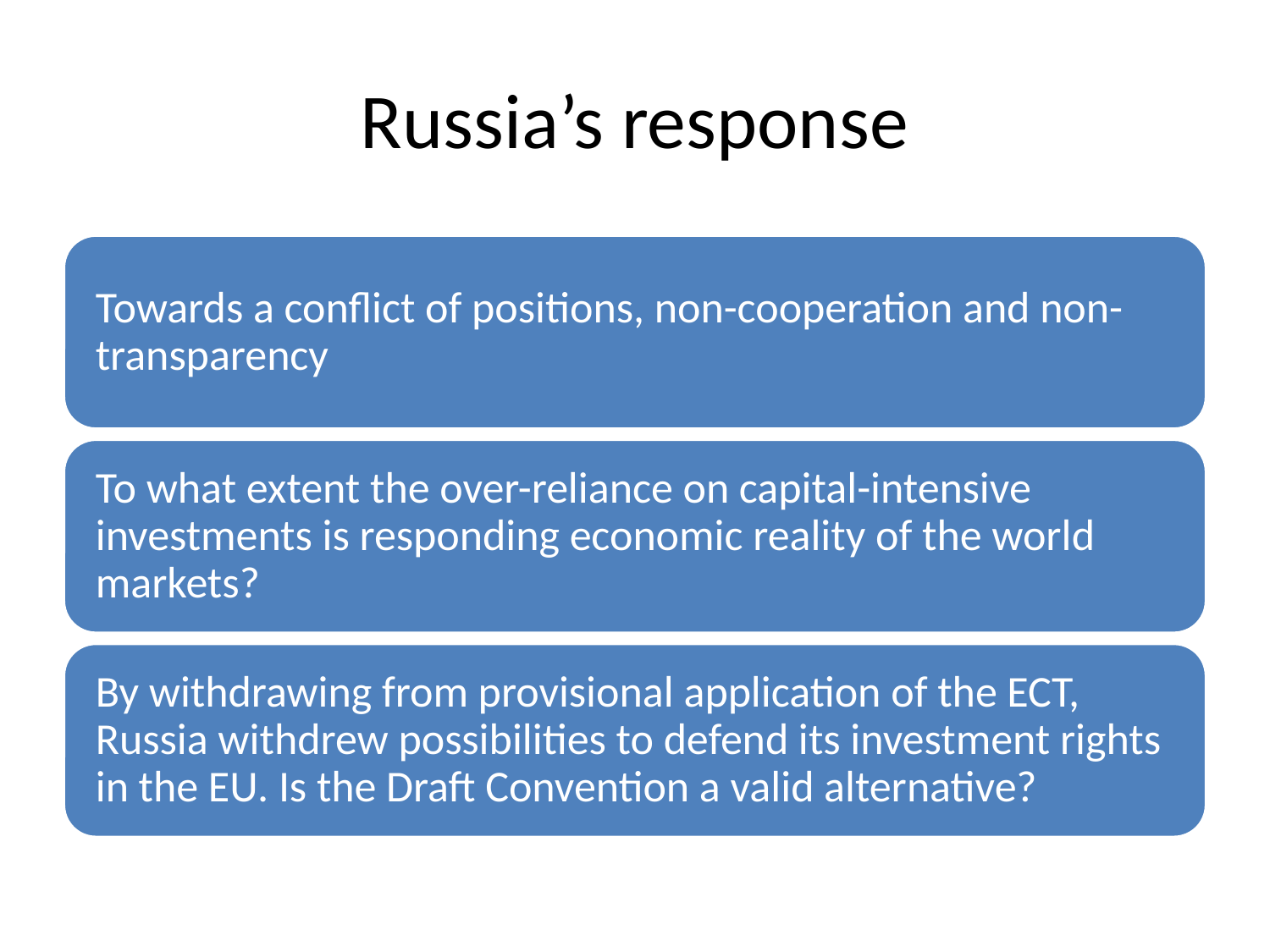

Russia’s response
Towards a conflict of positions, non-cooperation and non-transparency
To what extent the over-reliance on capital-intensive investments is responding economic reality of the world markets?
By withdrawing from provisional application of the ECT, Russia withdrew possibilities to defend its investment rights in the EU. Is the Draft Convention a valid alternative?